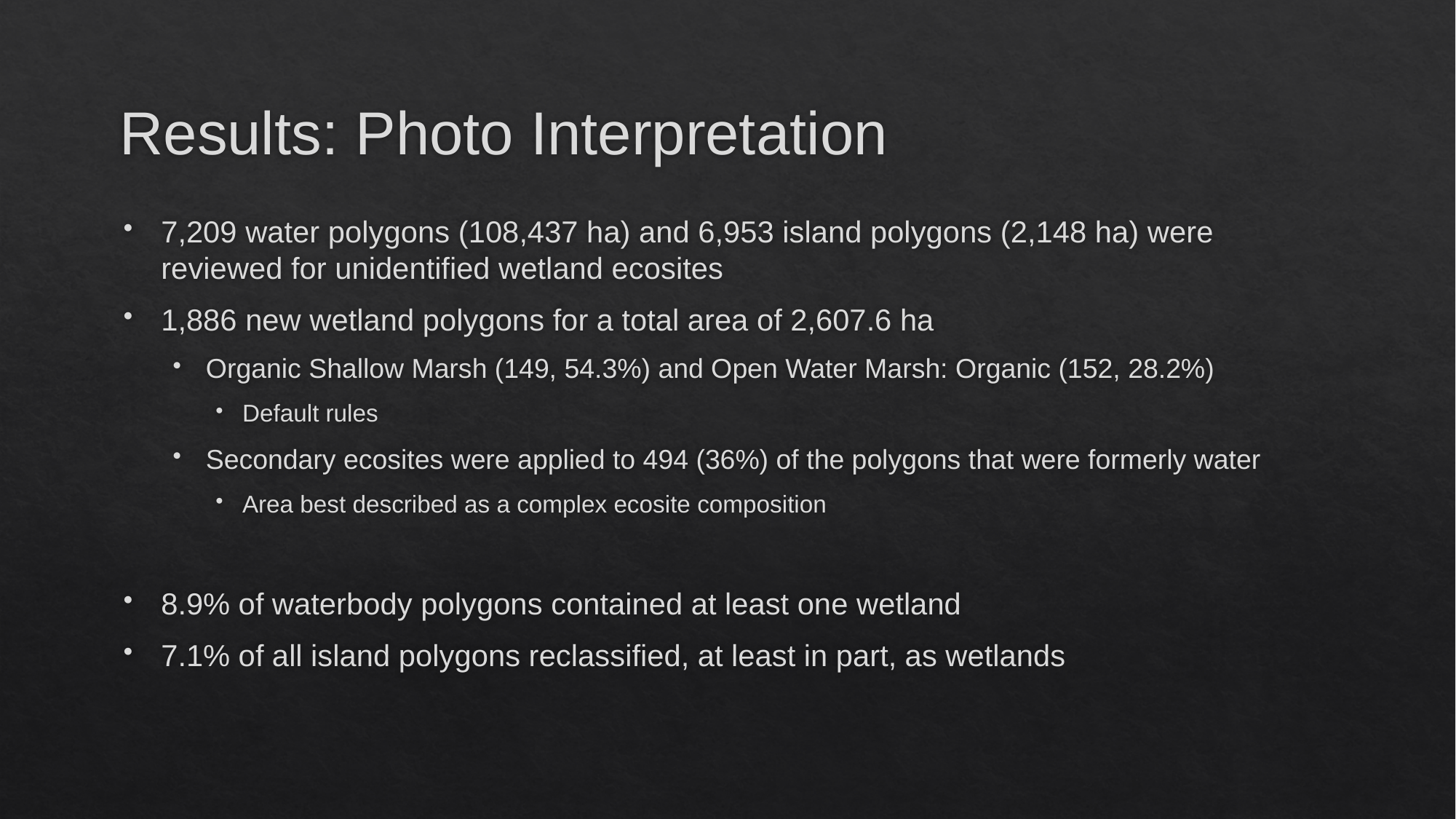

# Results: Photo Interpretation
7,209 water polygons (108,437 ha) and 6,953 island polygons (2,148 ha) were reviewed for unidentified wetland ecosites
1,886 new wetland polygons for a total area of 2,607.6 ha
Organic Shallow Marsh (149, 54.3%) and Open Water Marsh: Organic (152, 28.2%)
Default rules
Secondary ecosites were applied to 494 (36%) of the polygons that were formerly water
Area best described as a complex ecosite composition

8.9% of waterbody polygons contained at least one wetland
7.1% of all island polygons reclassified, at least in part, as wetlands